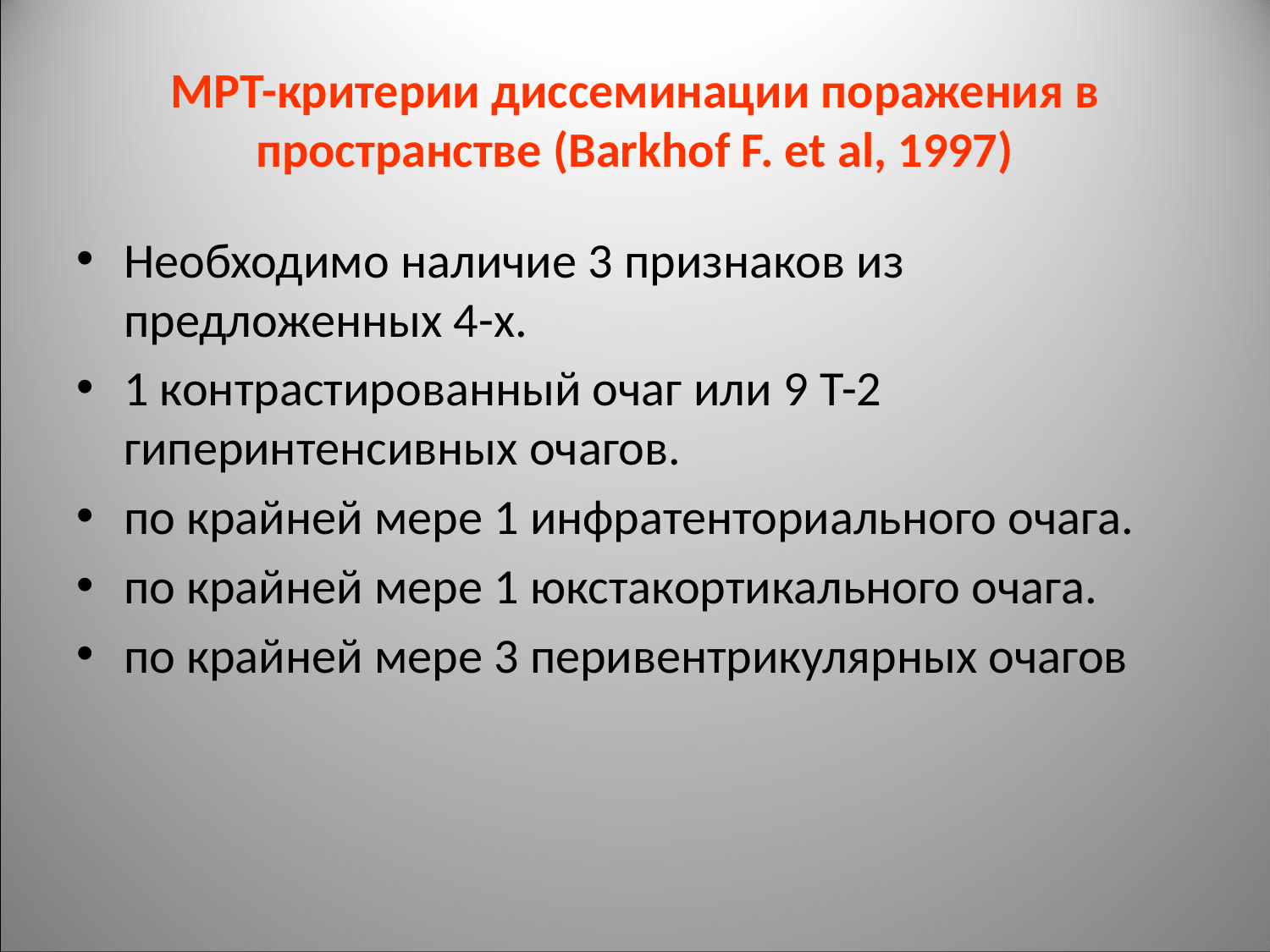

# МРТ-критерии диссеминации поражения в пространстве (Barkhof F. et al, 1997)
Необходимо наличие 3 признаков из предложенных 4-х.
1 контрастированный очаг или 9 Т-2 гиперинтенсивных очагов.
по крайней мере 1 инфратенториального очага.
по крайней мере 1 юкстакортикального очага.
по крайней мере 3 перивентрикулярных очагов